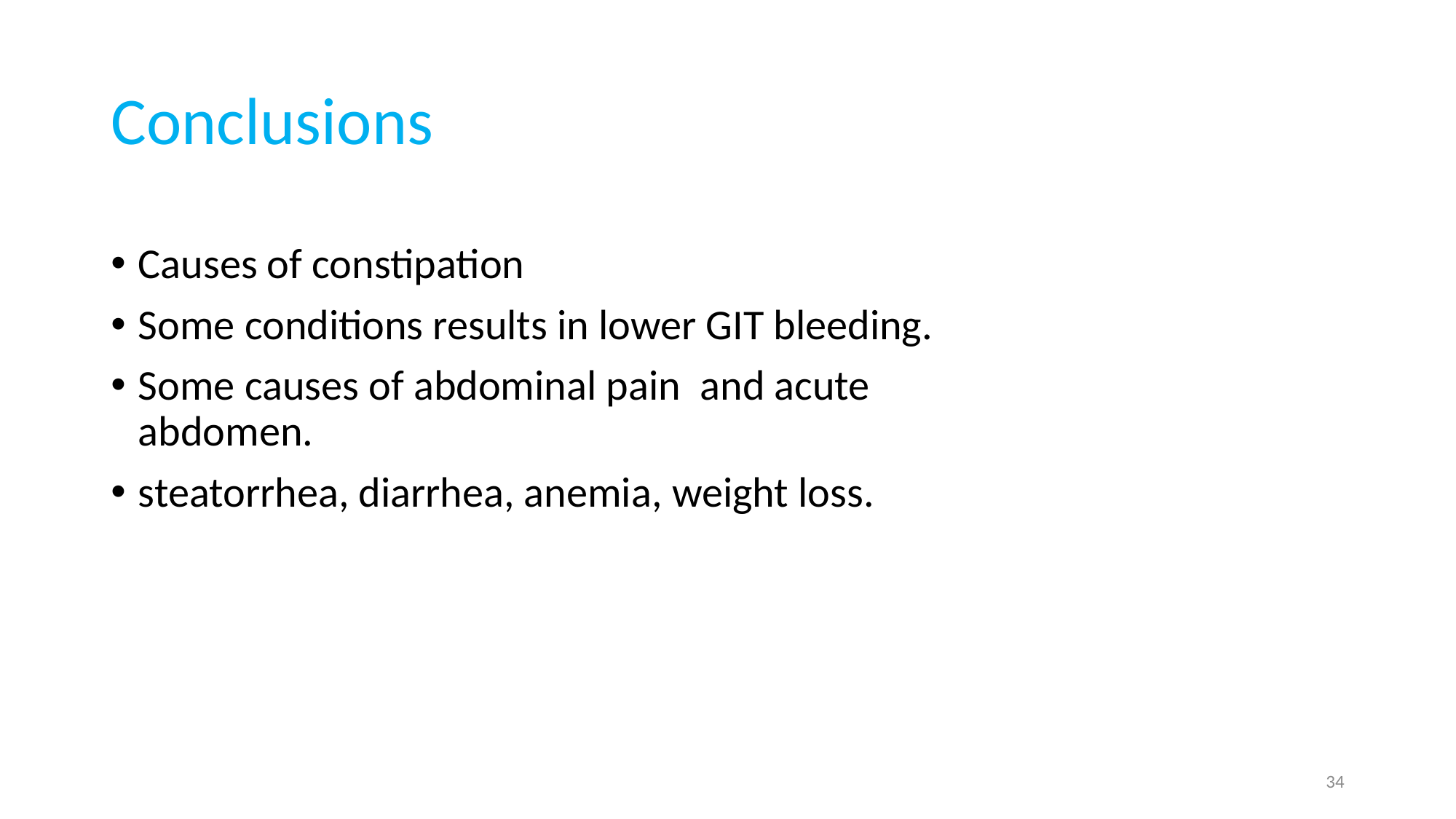

# Conclusions
Causes of constipation
Some conditions results in lower GIT bleeding.
Some causes of abdominal pain  and acute abdomen.
steatorrhea, diarrhea, anemia, weight loss.

34